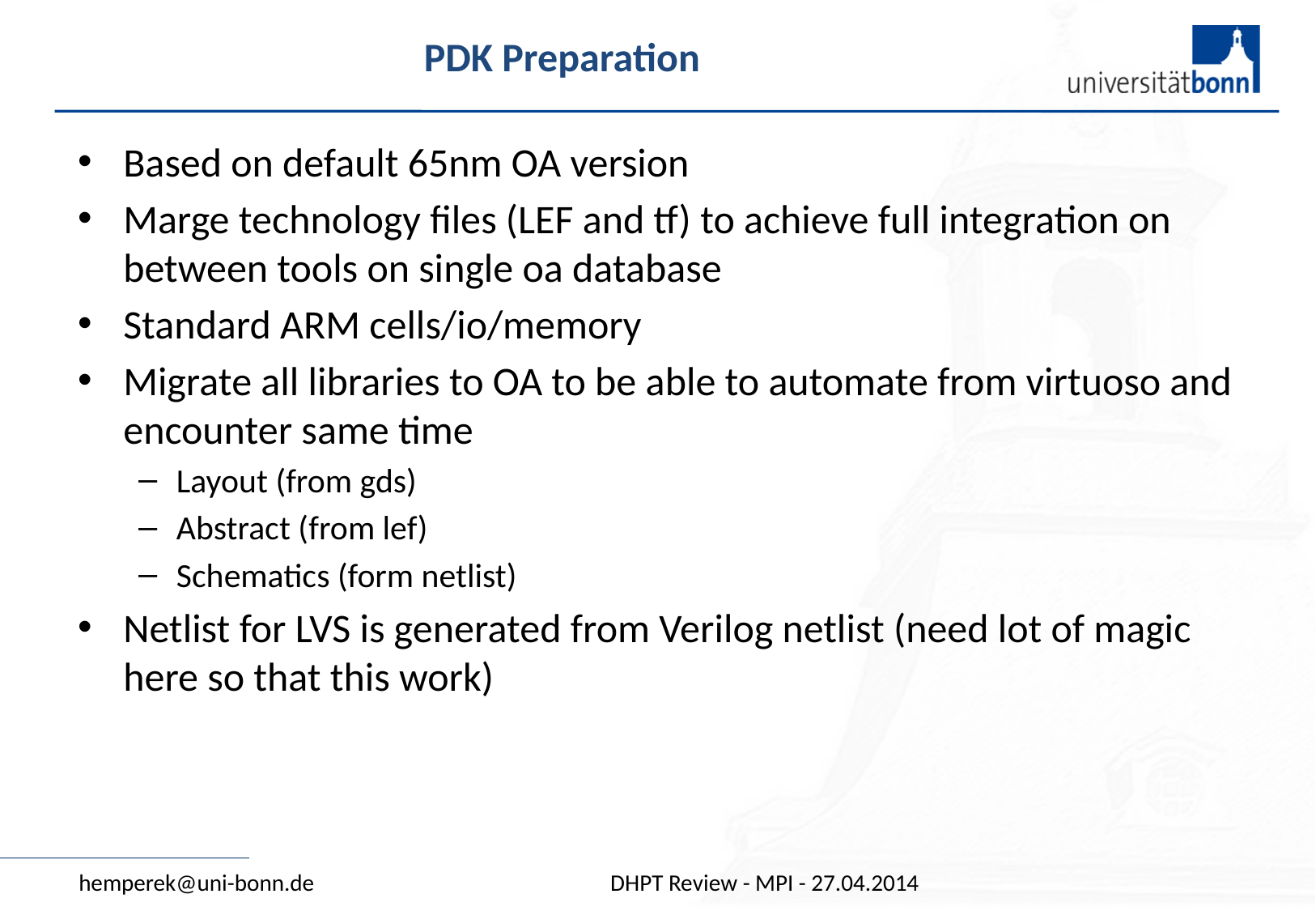

# PDK Preparation
Based on default 65nm OA version
Marge technology files (LEF and tf) to achieve full integration on between tools on single oa database
Standard ARM cells/io/memory
Migrate all libraries to OA to be able to automate from virtuoso and encounter same time
Layout (from gds)
Abstract (from lef)
Schematics (form netlist)
Netlist for LVS is generated from Verilog netlist (need lot of magic here so that this work)

hemperek@uni-bonn.de
DHPT Review - MPI - 27.04.2014